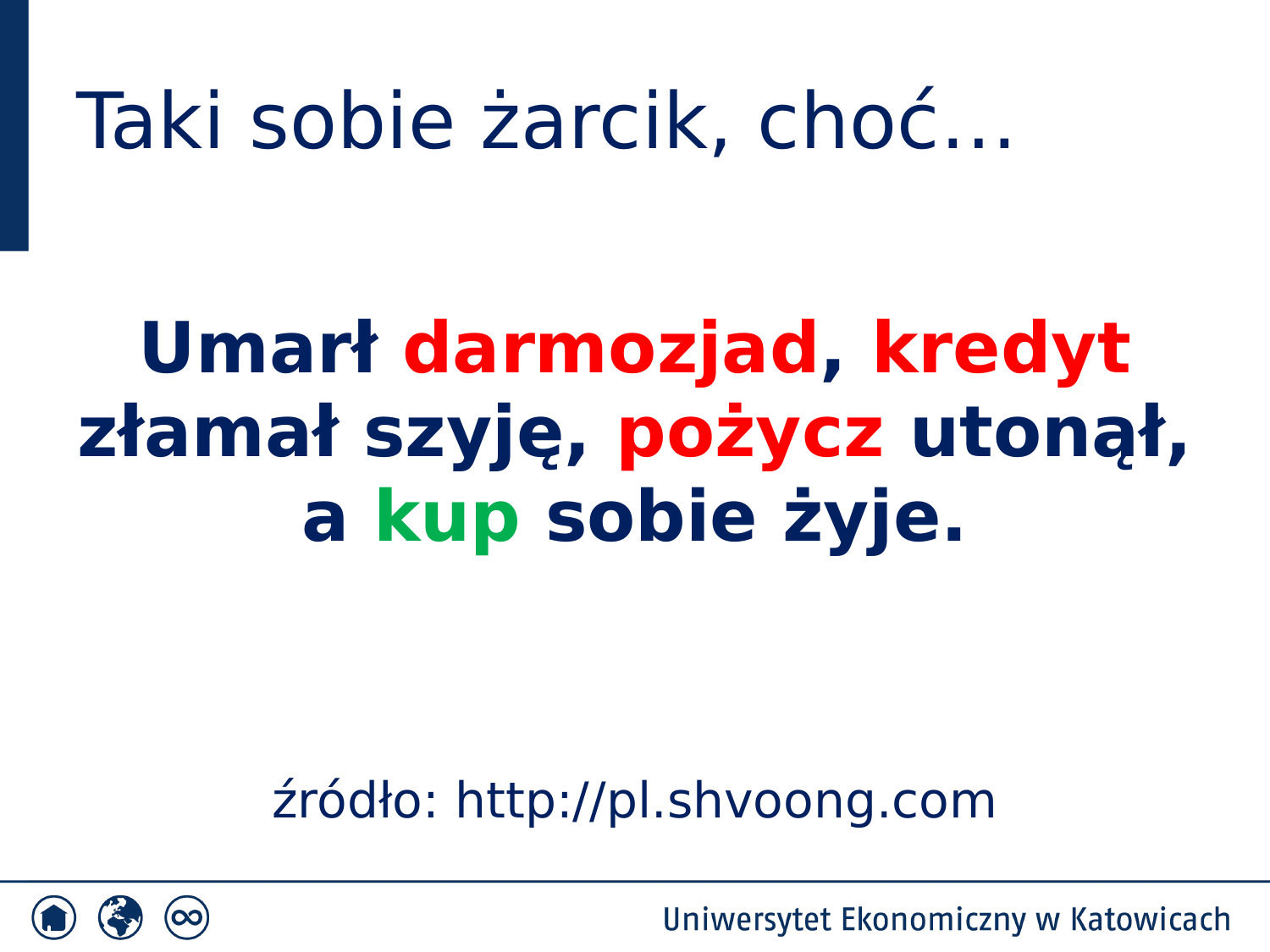

# Taki sobie żarcik, choć…

Umarł darmozjad, kredyt złamał szyję, pożycz utonął, a kup sobie żyje.
                                źródło: http://pl.shvoong.com